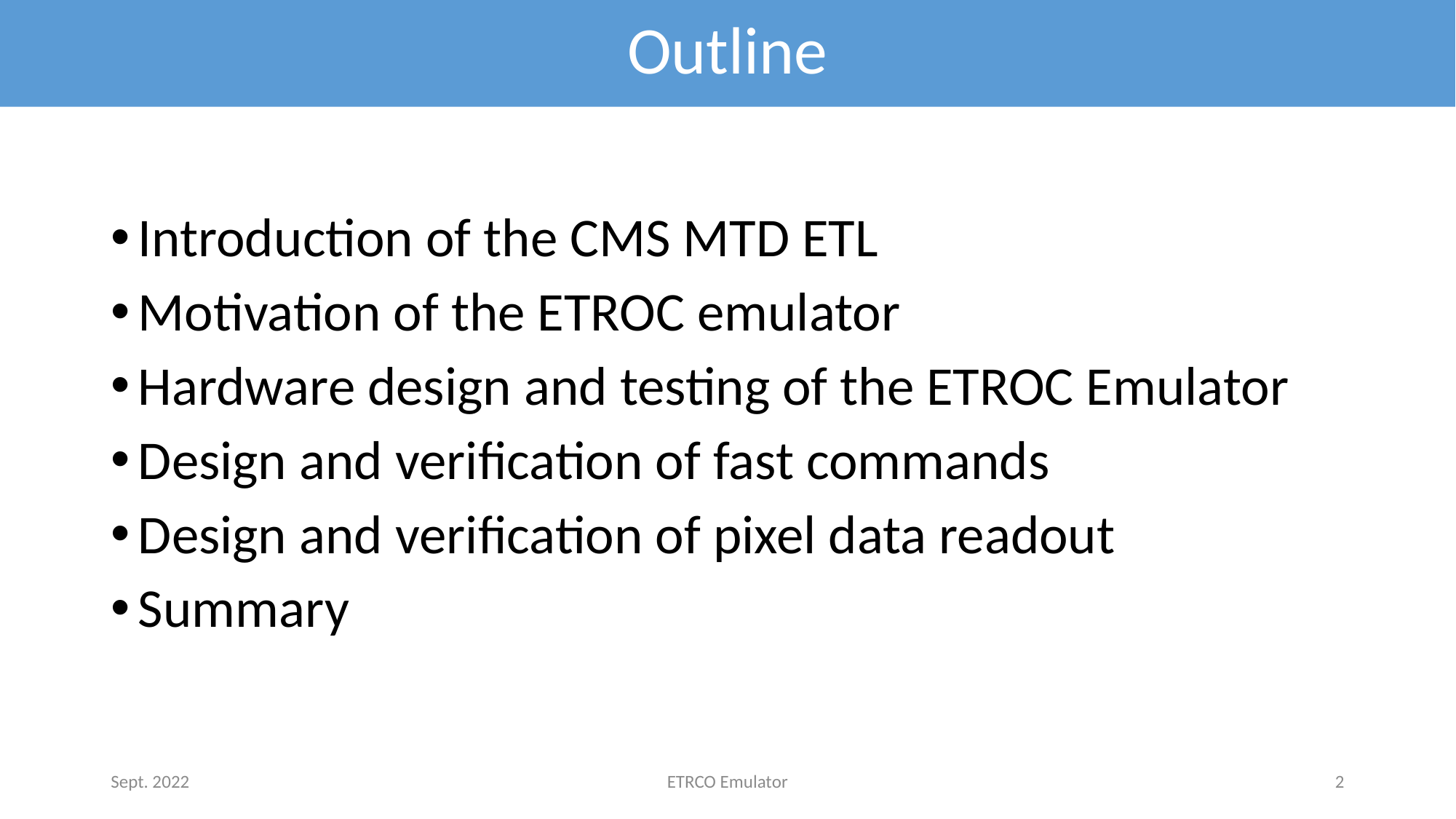

Outline
Introduction of the CMS MTD ETL
Motivation of the ETROC emulator
Hardware design and testing of the ETROC Emulator
Design and verification of fast commands
Design and verification of pixel data readout
Summary
Sept. 2022
ETRCO Emulator
2